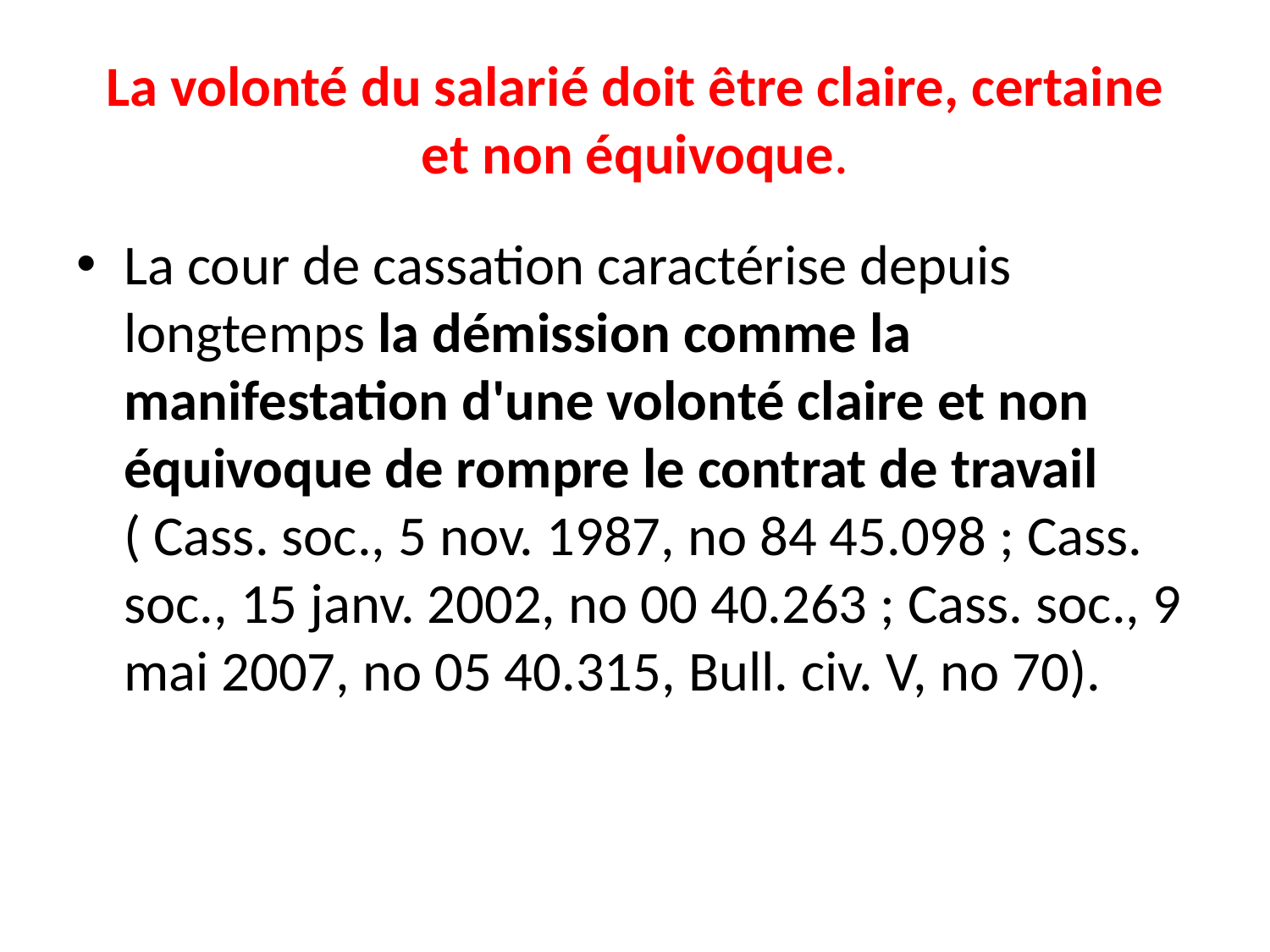

# La volonté du salarié doit être claire, certaine et non équivoque.
La cour de cassation caractérise depuis longtemps la démission comme la manifestation d'une volonté claire et non équivoque de rompre le contrat de travail ( Cass. soc., 5 nov. 1987, no 84 45.098 ; Cass. soc., 15 janv. 2002, no 00 40.263 ; Cass. soc., 9 mai 2007, no 05 40.315, Bull. civ. V, no 70).